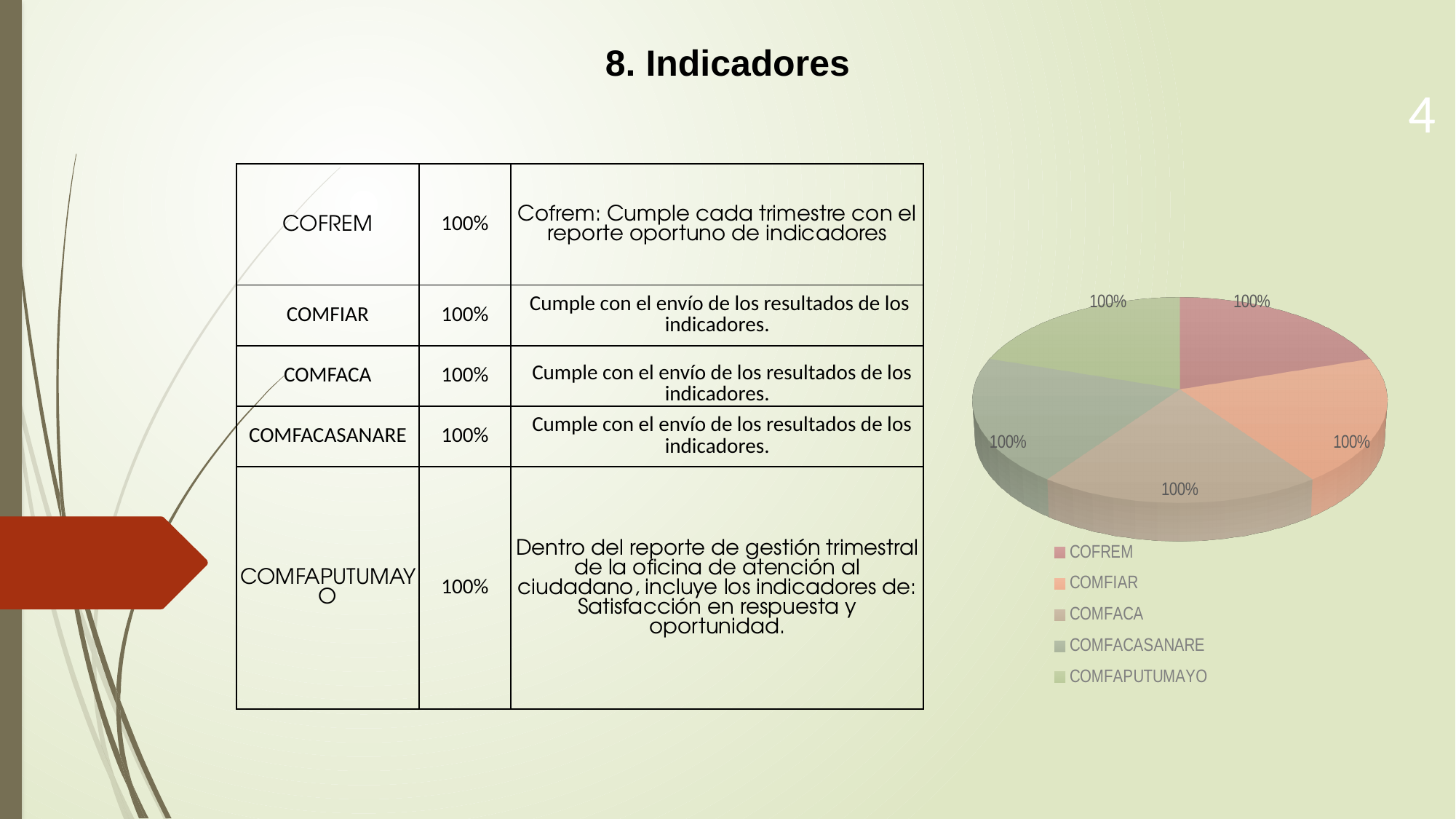

8. Indicadores
4
| COFREM | 100% | Cofrem: Cumple cada trimestre con el reporte oportuno de indicadores |
| --- | --- | --- |
| COMFIAR | 100% | Cumple con el envío de los resultados de los indicadores. |
| COMFACA | 100% | Cumple con el envío de los resultados de los indicadores. |
| COMFACASANARE | 100% | Cumple con el envío de los resultados de los indicadores. |
| COMFAPUTUMAYO | 100% | Dentro del reporte de gestión trimestral de la oficina de atención al ciudadano, incluye los indicadores de: Satisfacción en respuesta y oportunidad. |

[unsupported chart]